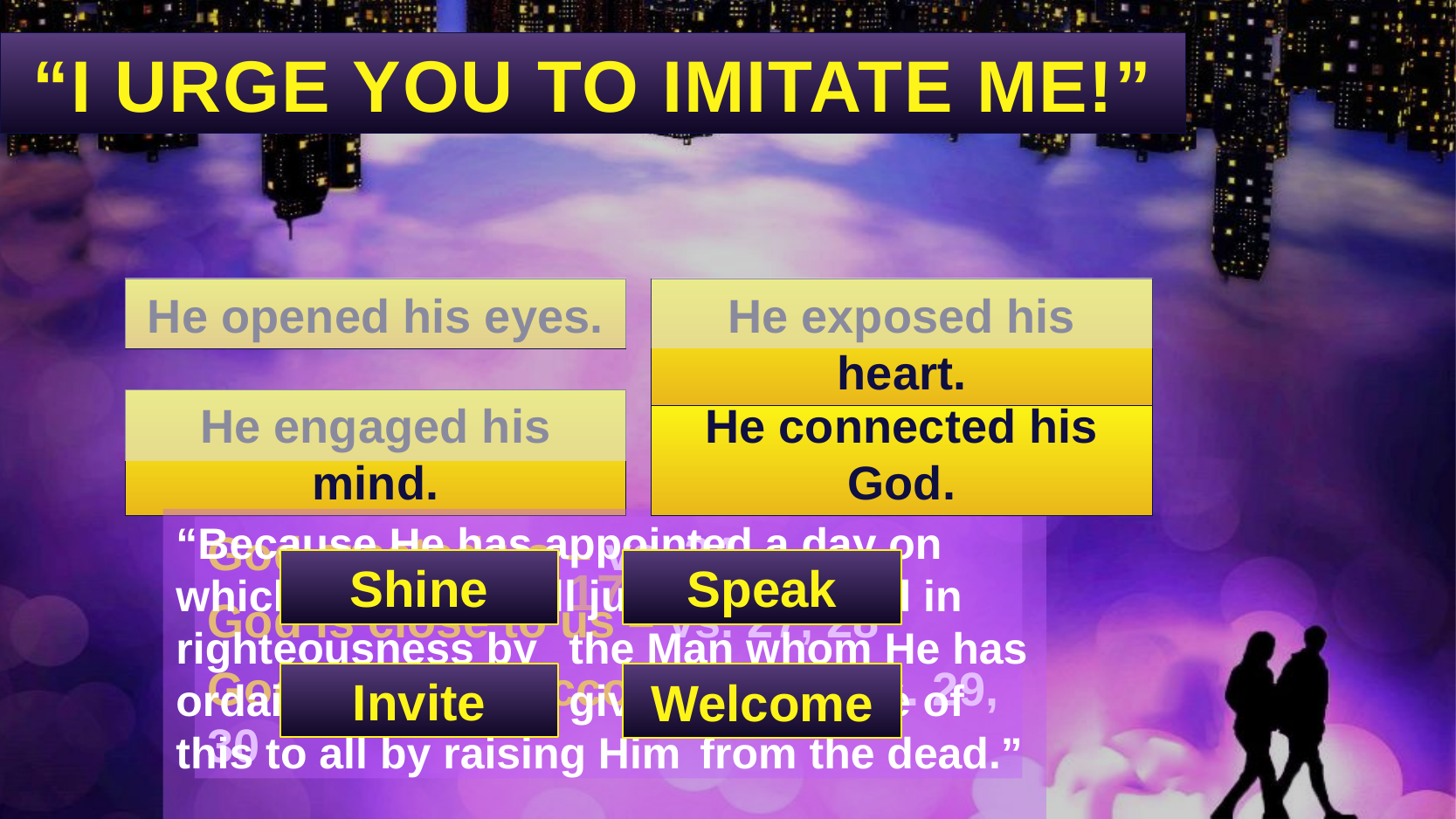

“I URGE YOU TO IMITATE ME!”

He opened his eyes.
He exposed his heart.
He engaged his mind.

He connected his God.
“Because He has appointed a day on which 	He will judge the world in righteousness by 	the Man whom He has ordained. He has 	given assurance of this to all by raising Him 	from the dead.”															Acts 17:31
God created us – vs. 24
God is close to us – vs. 27, 28
God holds us accountable – vs. 29, 30
Shine
Speak
Acts 17:24-31
Invite
Welcome